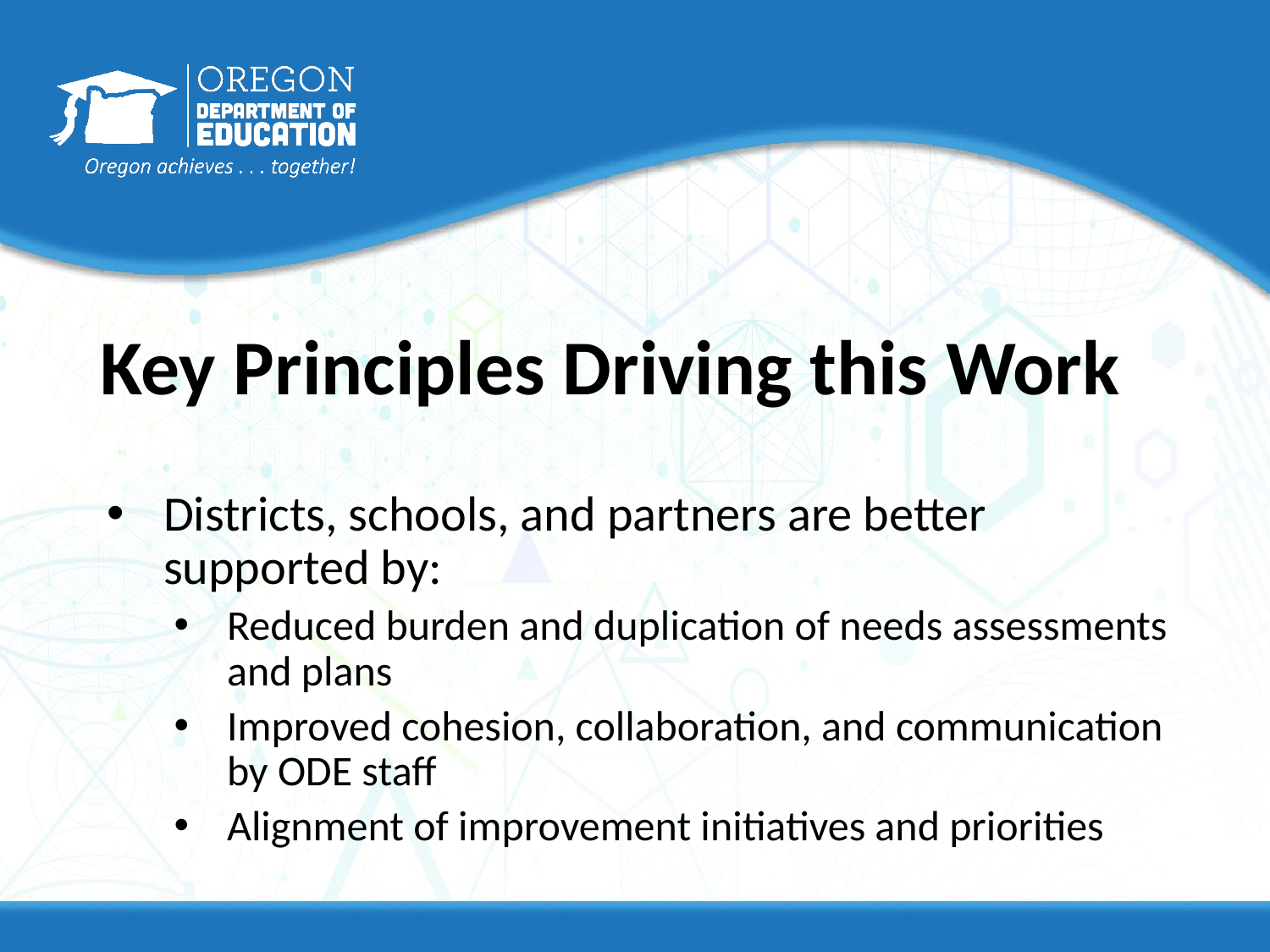

# Key Principles Driving this Work
Districts, schools, and partners are better supported by:
Reduced burden and duplication of needs assessments and plans
Improved cohesion, collaboration, and communication by ODE staff
Alignment of improvement initiatives and priorities